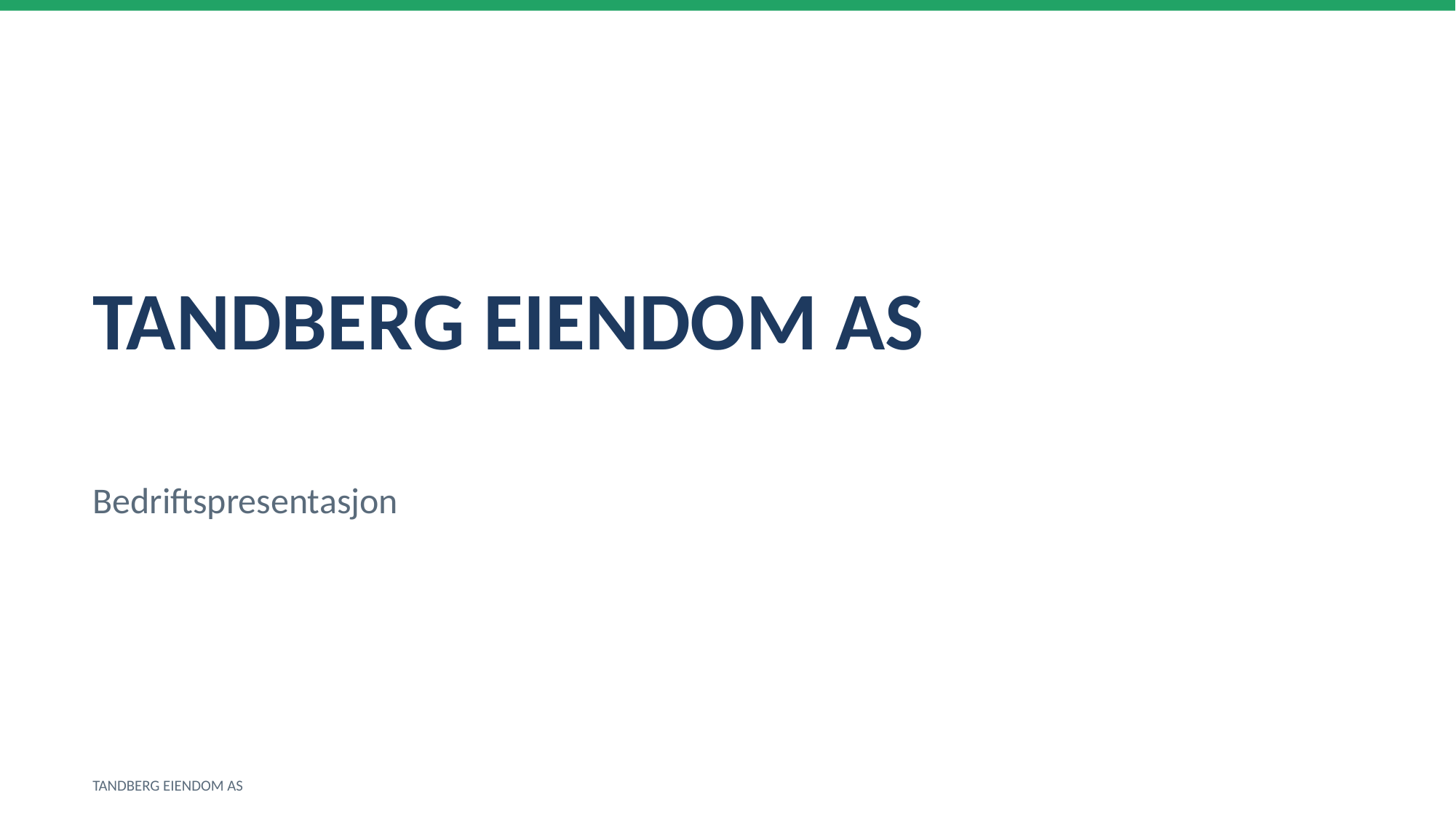

TANDBERG EIENDOM AS
Bedriftspresentasjon
TANDBERG EIENDOM AS